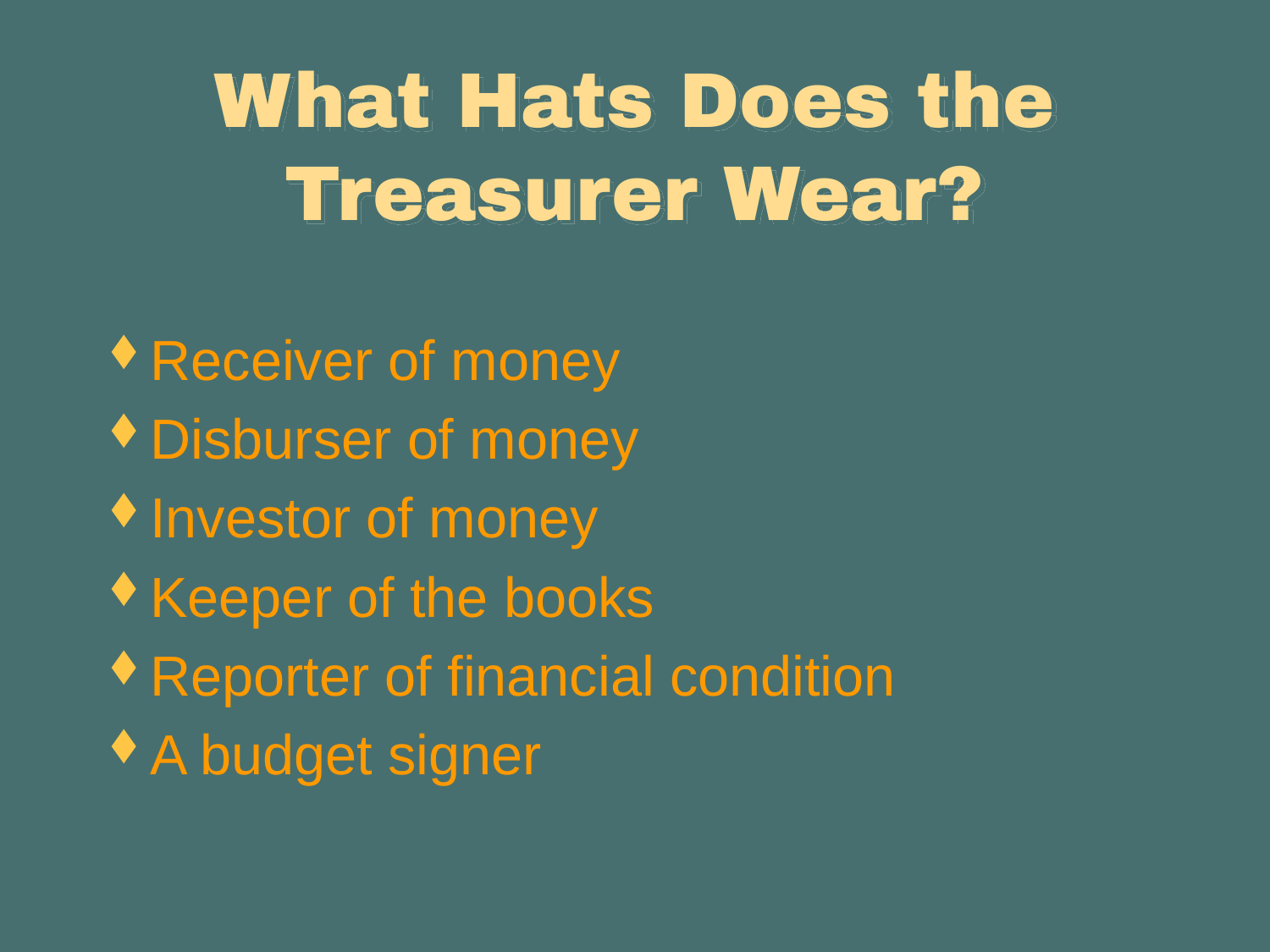

# What Hats Does the Treasurer Wear?
Receiver of money
Disburser of money
Investor of money
Keeper of the books
Reporter of financial condition
A budget signer